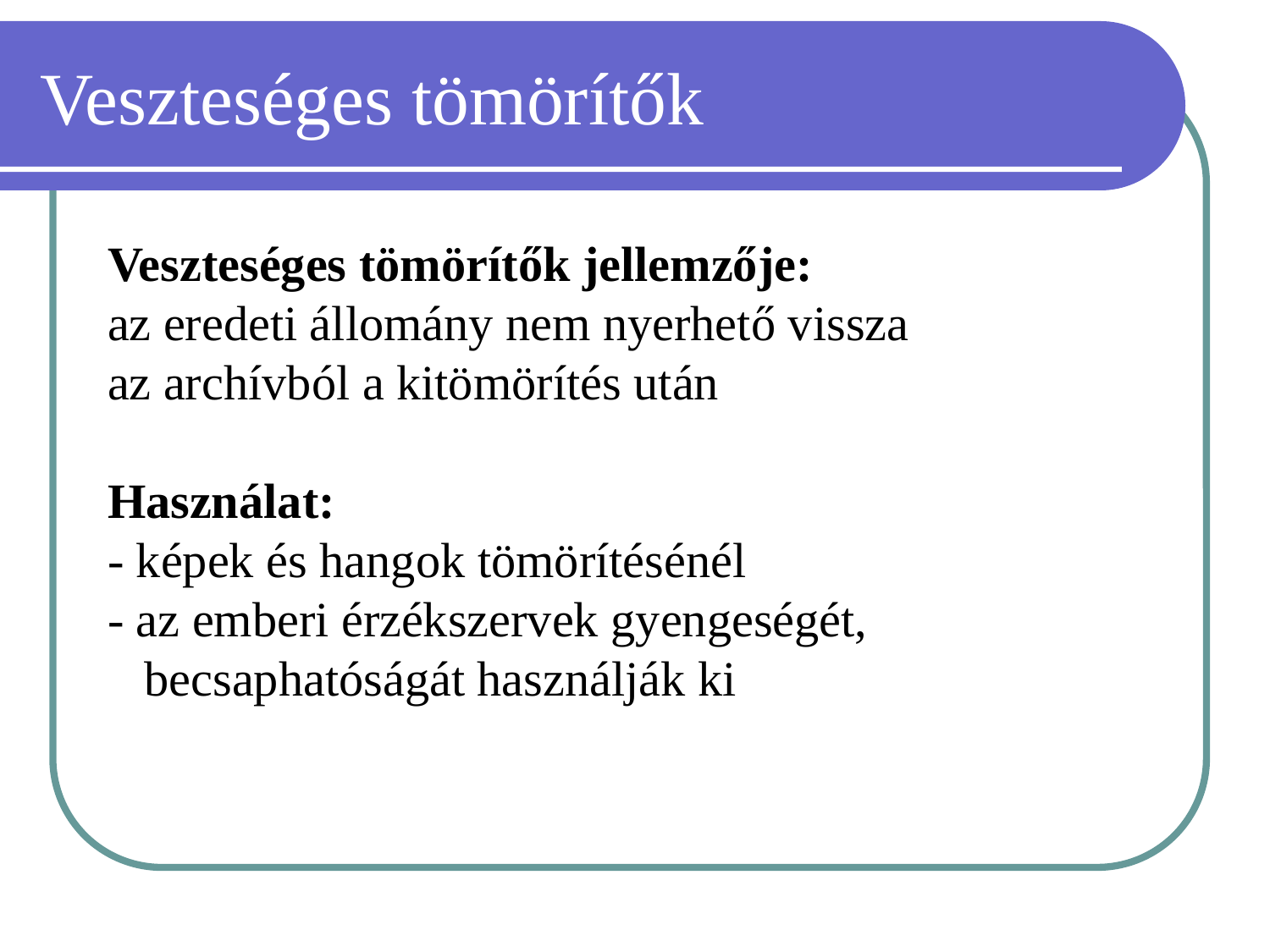

# Veszteséges tömörítők
Veszteséges tömörítők jellemzője:
az eredeti állomány nem nyerhető vissza
az archívból a kitömörítés után

Használat:
- képek és hangok tömörítésénél
- az emberi érzékszervek gyengeségét,
   becsaphatóságát használják ki